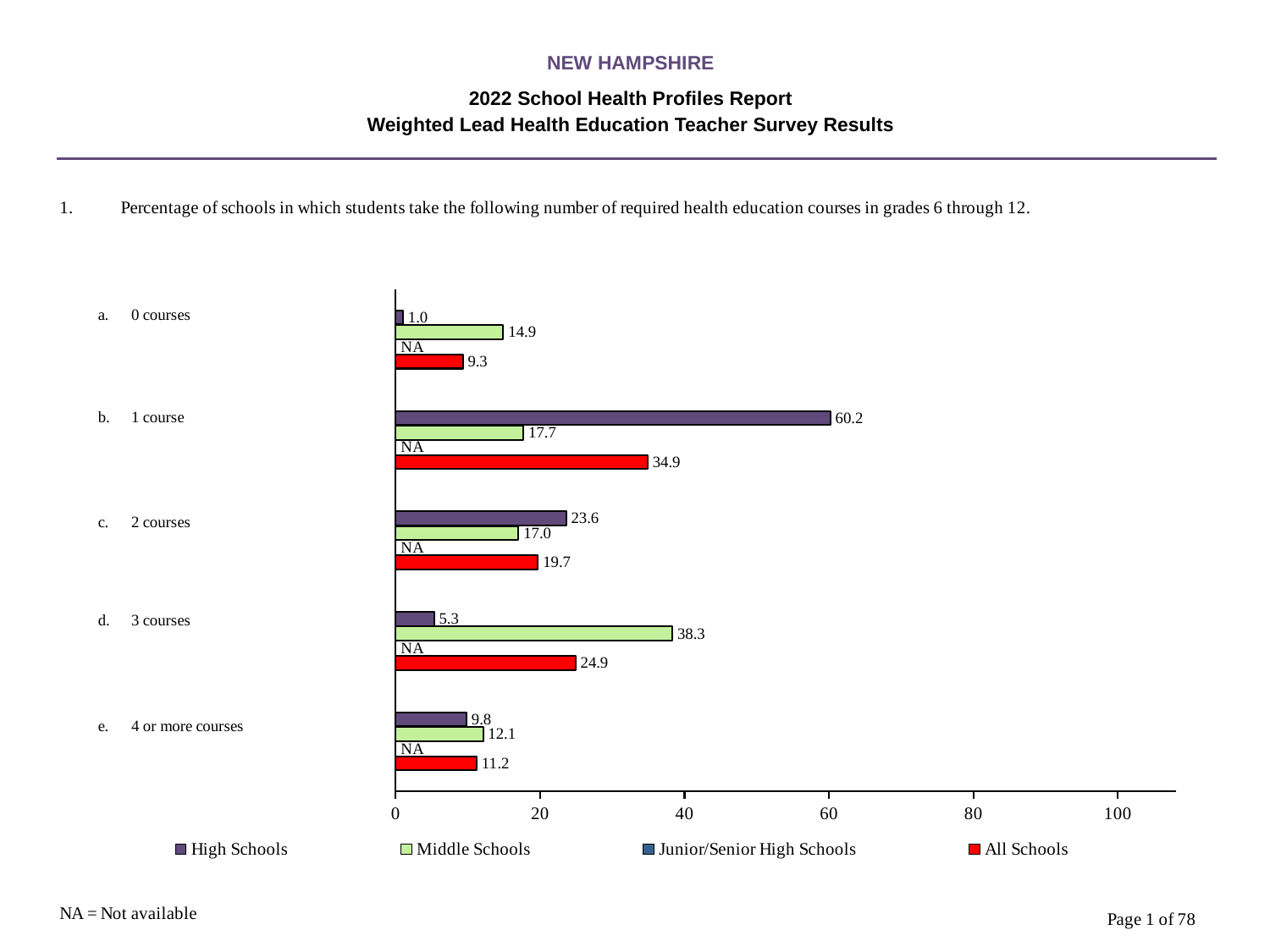

NEW HAMPSHIRE
2022 School Health Profiles Report
Weighted Lead Health Education Teacher Survey Results

### Chart

| Category | All Schools | Junior/Senior High Schools | Middle Schools | High Schools |
|---|---|---|---|---|
| 4 or more courses | 11.2 | 0.0009 | 12.1 | 9.8 |
| 3 courses | 24.9 | 0.0009 | 38.3 | 5.3 |
| 2 courses | 19.7 | 0.0009 | 17.0 | 23.6 |
| 1 course | 34.9 | 0.0009 | 17.7 | 60.2 |
| 0 courses | 9.3 | 0.0009 | 14.9 | 1.0 |